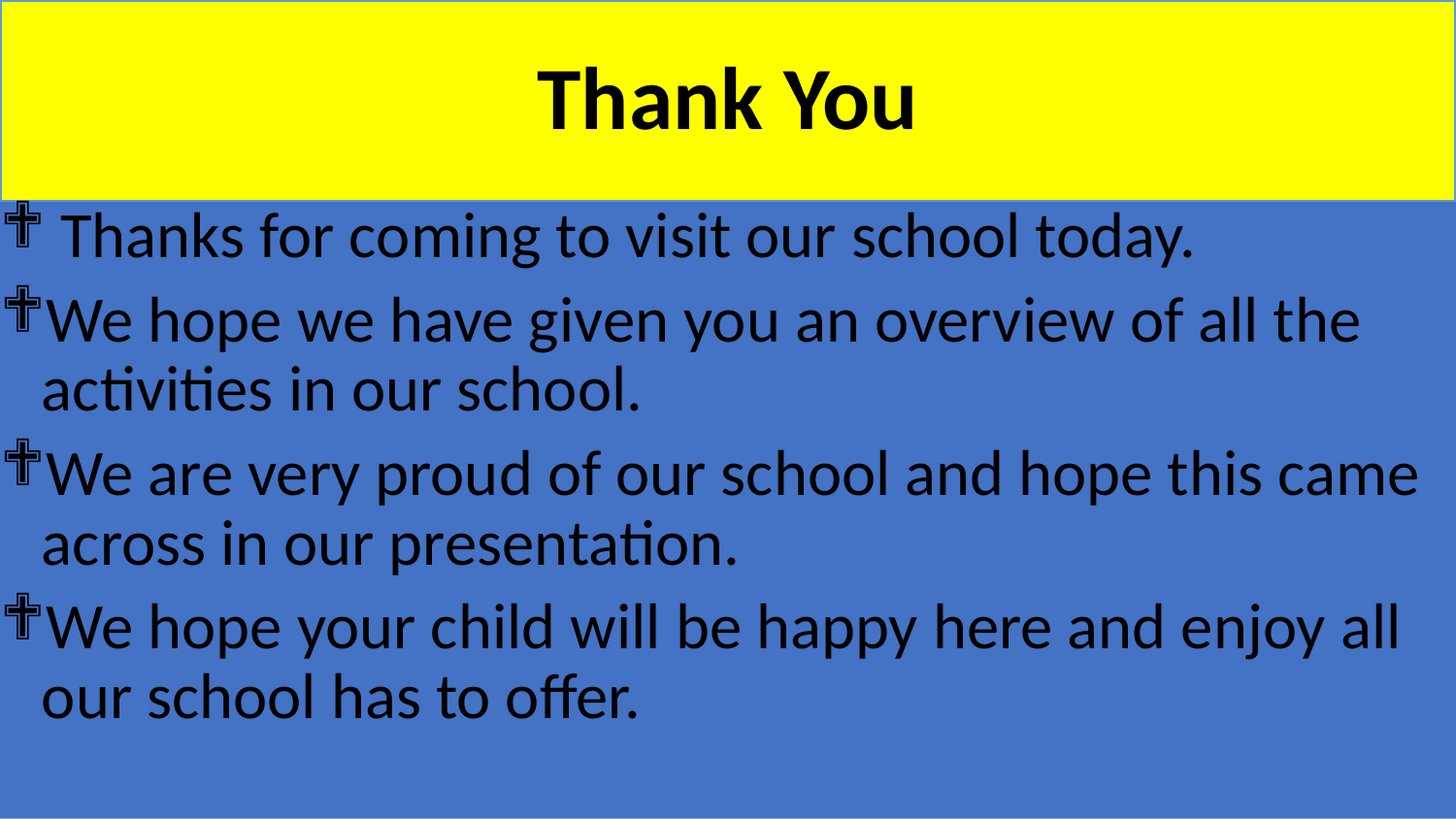

# Thank You
 Thanks for coming to visit our school today.
We hope we have given you an overview of all the activities in our school.
We are very proud of our school and hope this came across in our presentation.
We hope your child will be happy here and enjoy all our school has to offer.